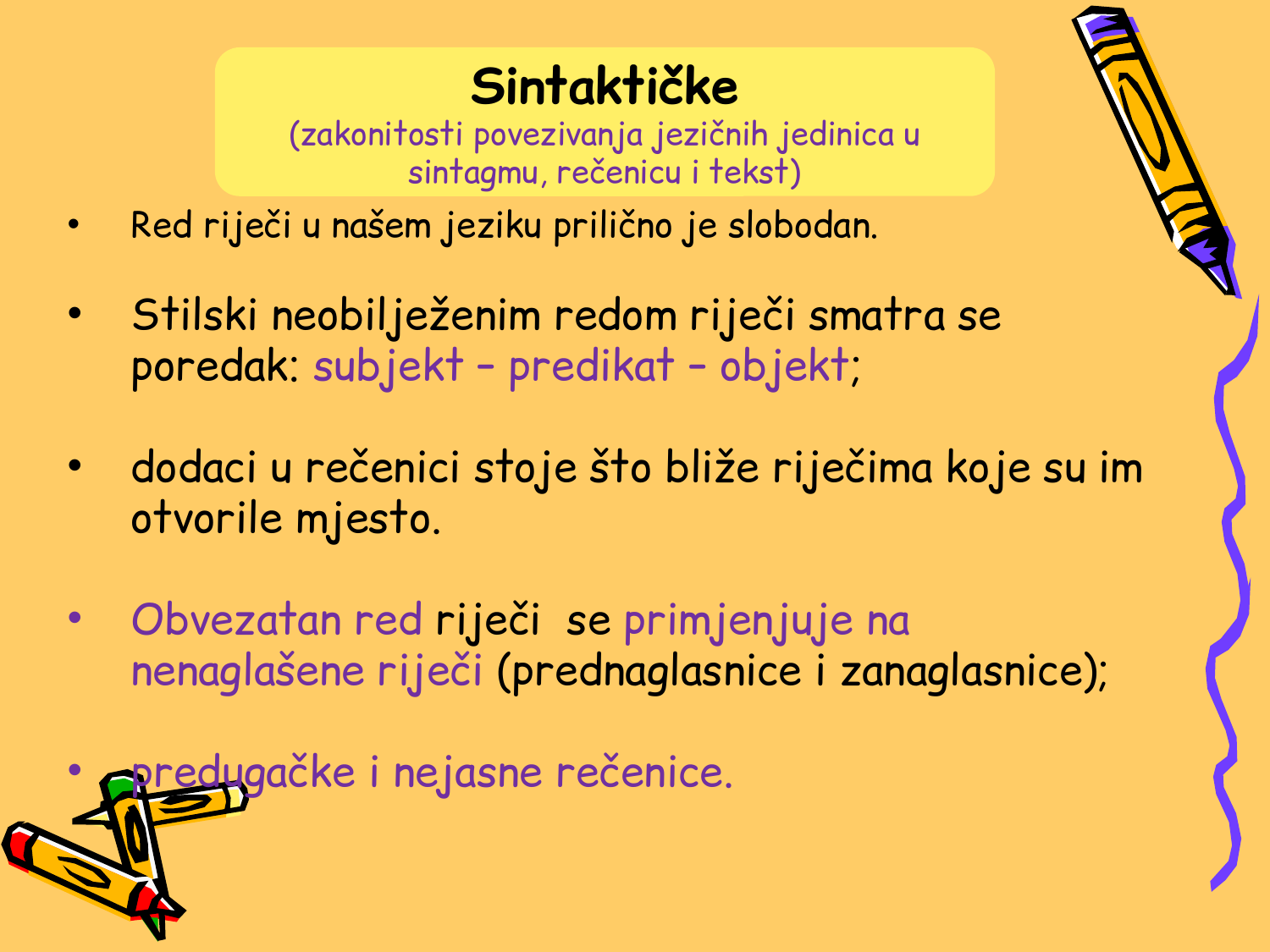

Sintaktičke
(zakonitosti povezivanja jezičnih jedinica u sintagmu, rečenicu i tekst)

Red riječi u našem jeziku prilično je slobodan.

Stilski neobilježenim redom riječi smatra se poredak: subjekt – predikat – objekt;

dodaci u rečenici stoje što bliže riječima koje su im otvorile mjesto.

Obvezatan red riječi  se primjenjuje na nenaglašene riječi (prednaglasnice i zanaglasnice);

predugačke i nejasne rečenice.